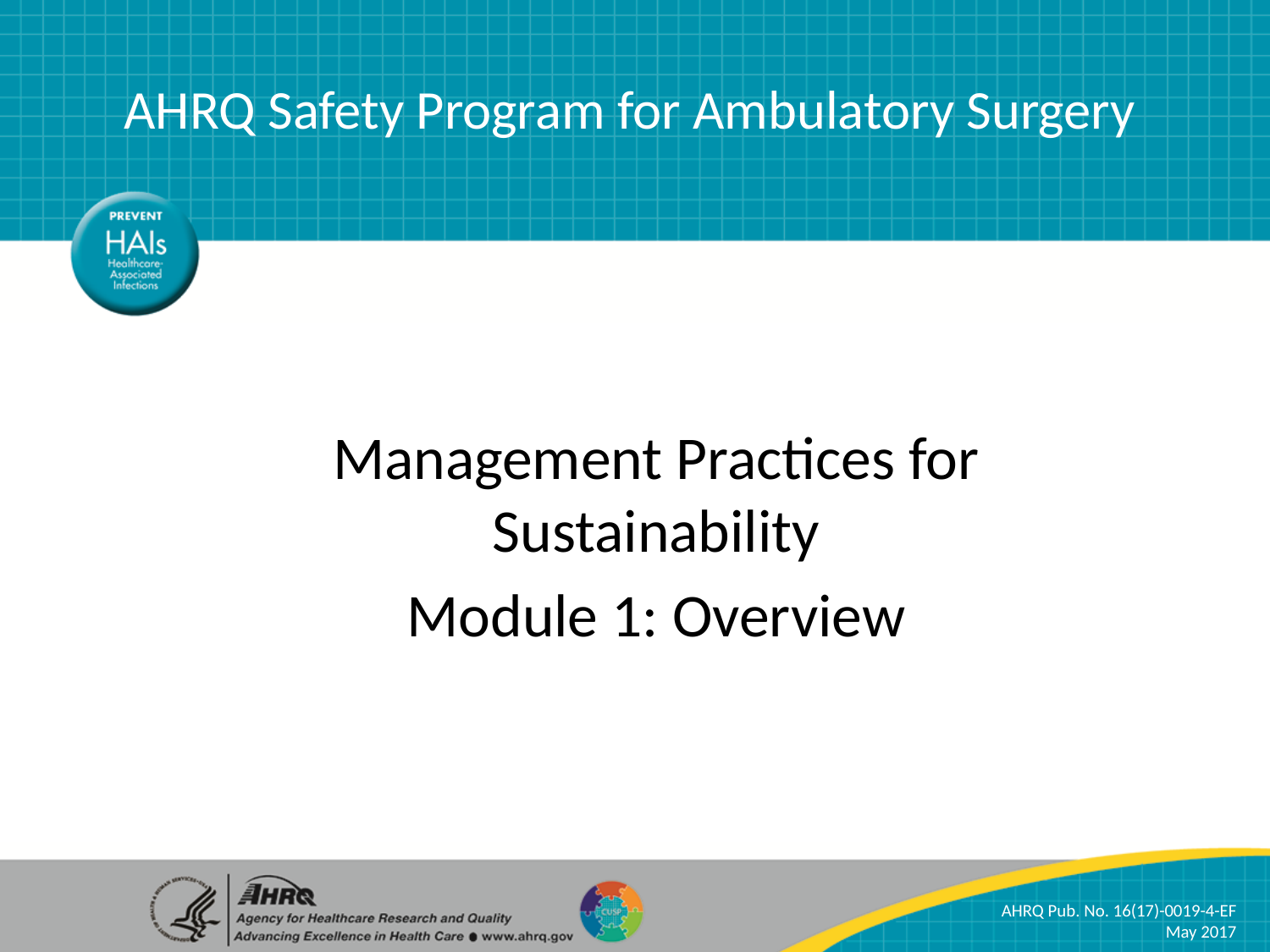

# AHRQ Safety Program for Ambulatory Surgery
Management Practices for Sustainability
Module 1: Overview
 AHRQ Pub. No. 16(17)-0019-4-EF
May 2017